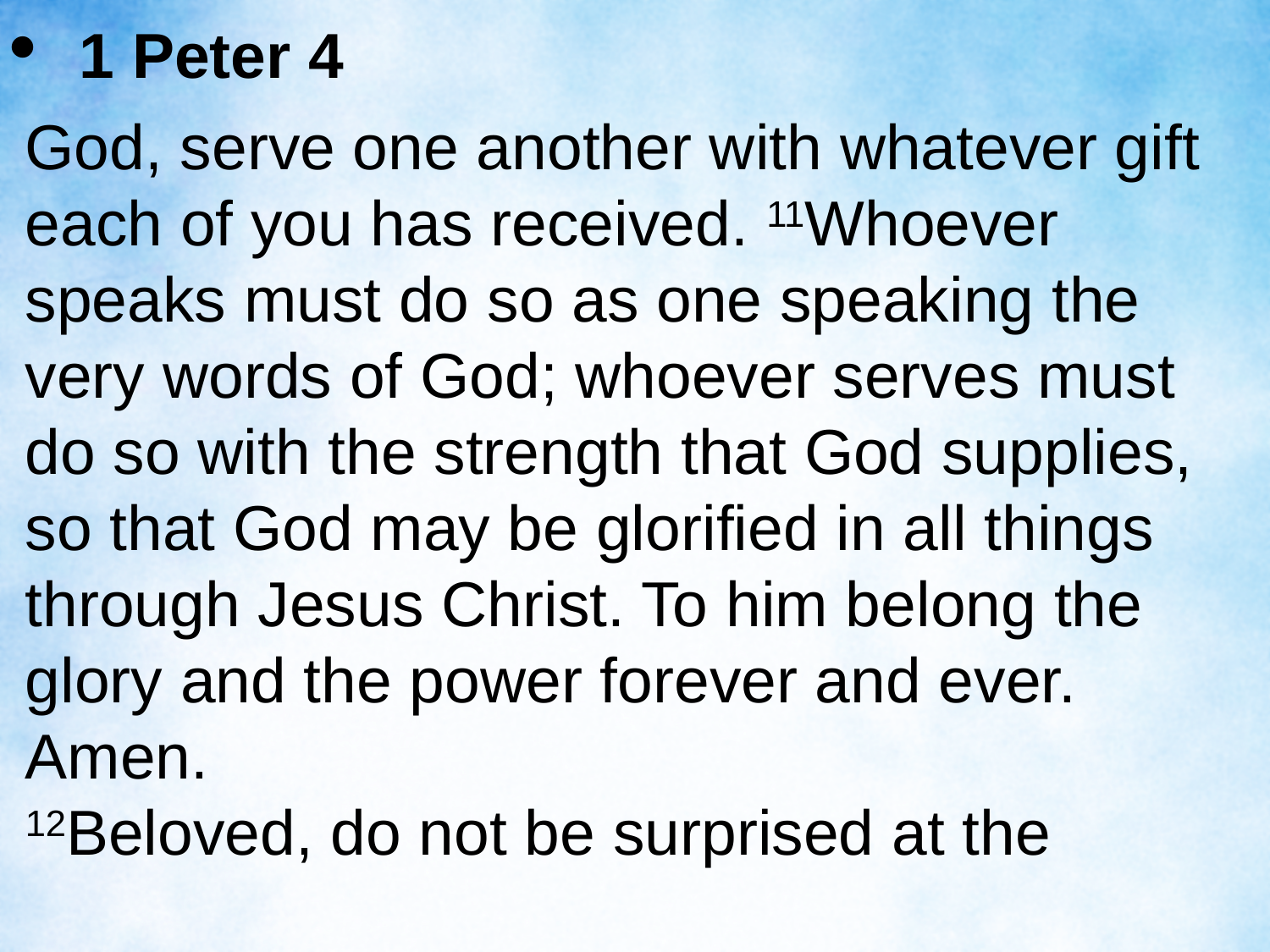

1 Peter 4
God, serve one another with whatever gift each of you has received. 11Whoever speaks must do so as one speaking the very words of God; whoever serves must do so with the strength that God supplies, so that God may be glorified in all things through Jesus Christ. To him belong the glory and the power forever and ever. Amen.
12Beloved, do not be surprised at the
|  |
| --- |
|  |
| --- |